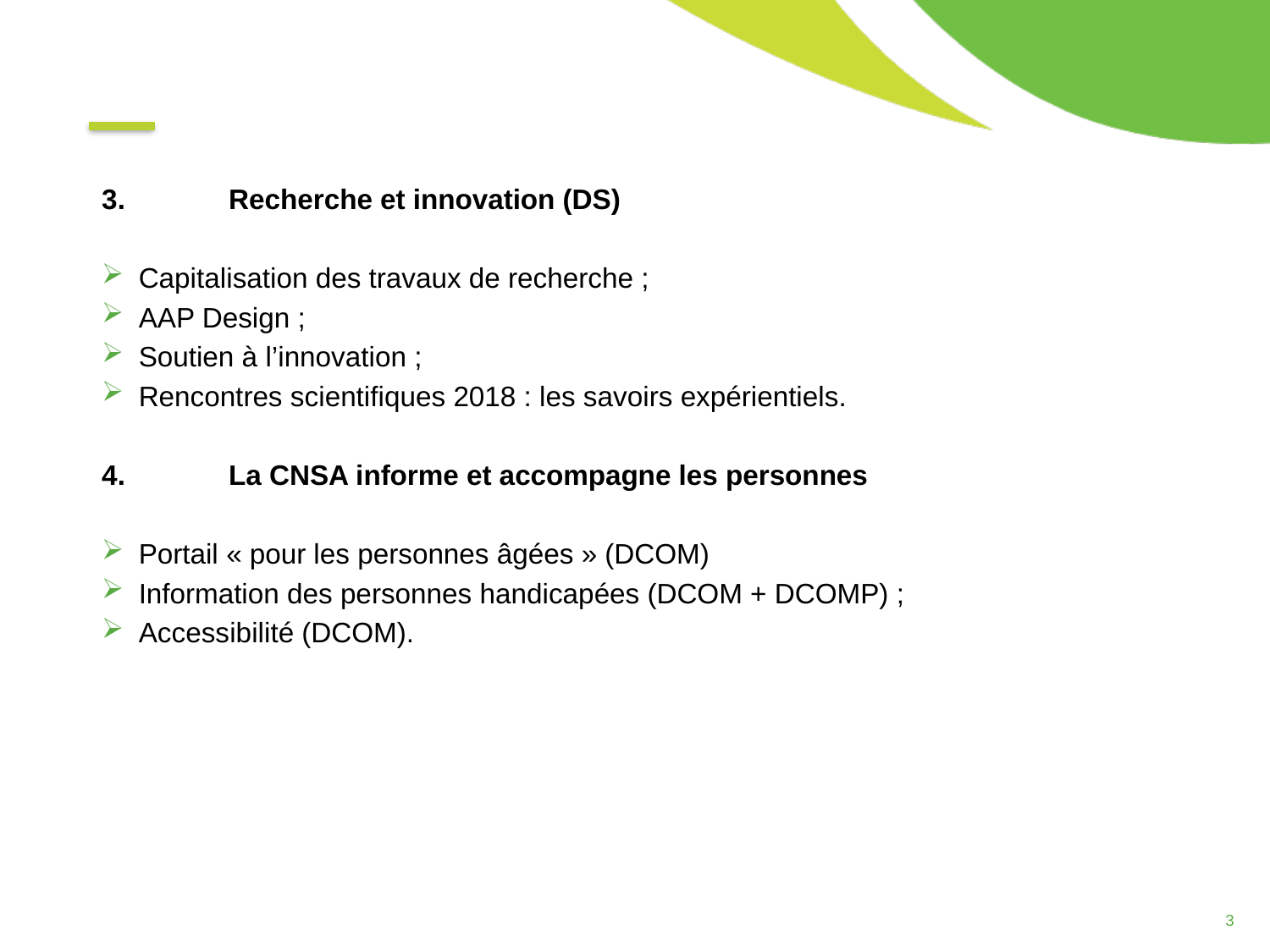

3.	Recherche et innovation (DS)

Capitalisation des travaux de recherche ;
AAP Design ;
Soutien à l’innovation ;
Rencontres scientifiques 2018 : les savoirs expérientiels.

4.	La CNSA informe et accompagne les personnes

Portail « pour les personnes âgées » (DCOM)
Information des personnes handicapées (DCOM + DCOMP) ;
Accessibilité (DCOM).